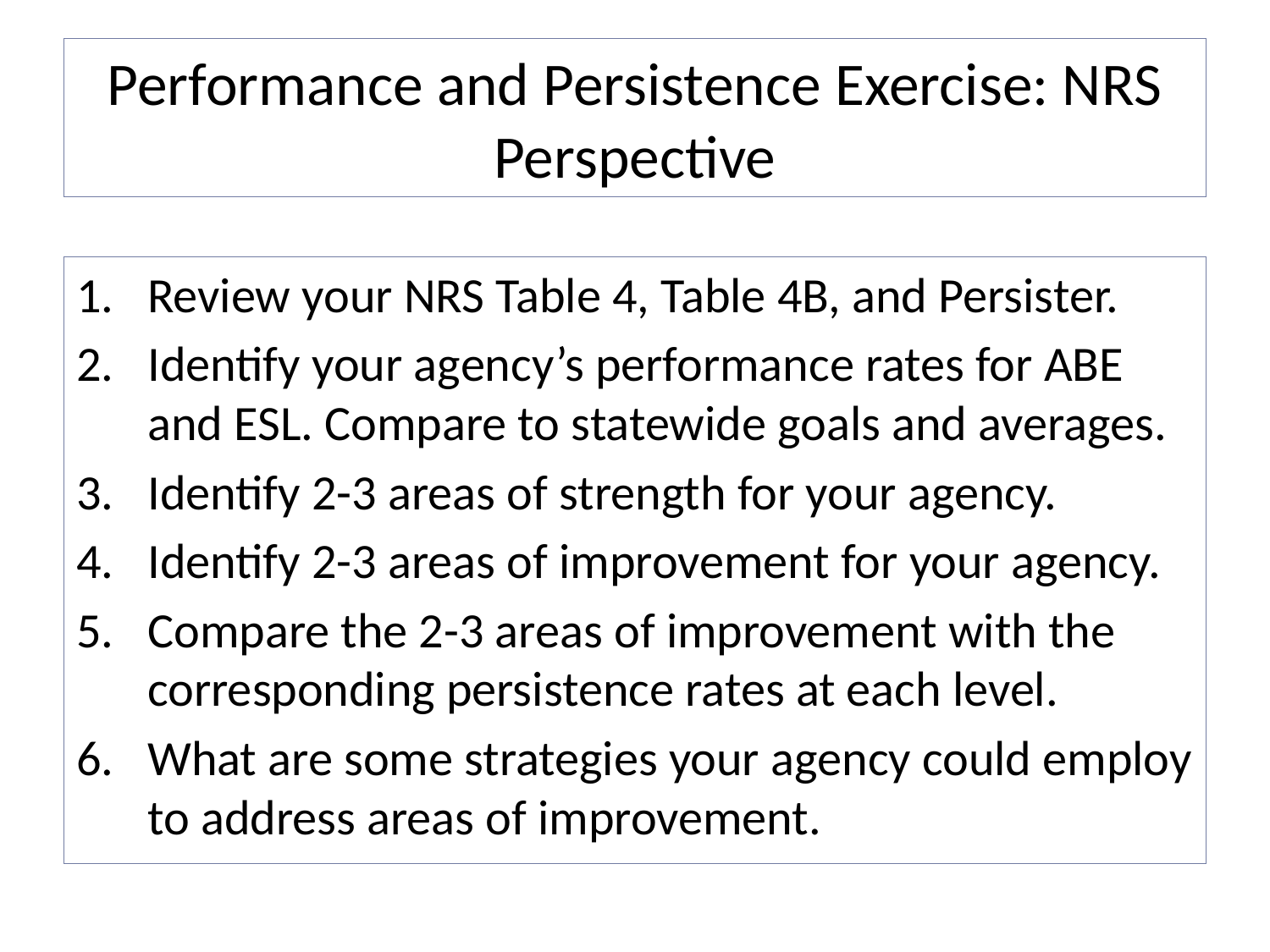

# Performance and Persistence Exercise: NRS Perspective
Review your NRS Table 4, Table 4B, and Persister.
Identify your agency’s performance rates for ABE and ESL. Compare to statewide goals and averages.
Identify 2-3 areas of strength for your agency.
Identify 2-3 areas of improvement for your agency.
Compare the 2-3 areas of improvement with the corresponding persistence rates at each level.
What are some strategies your agency could employ to address areas of improvement.